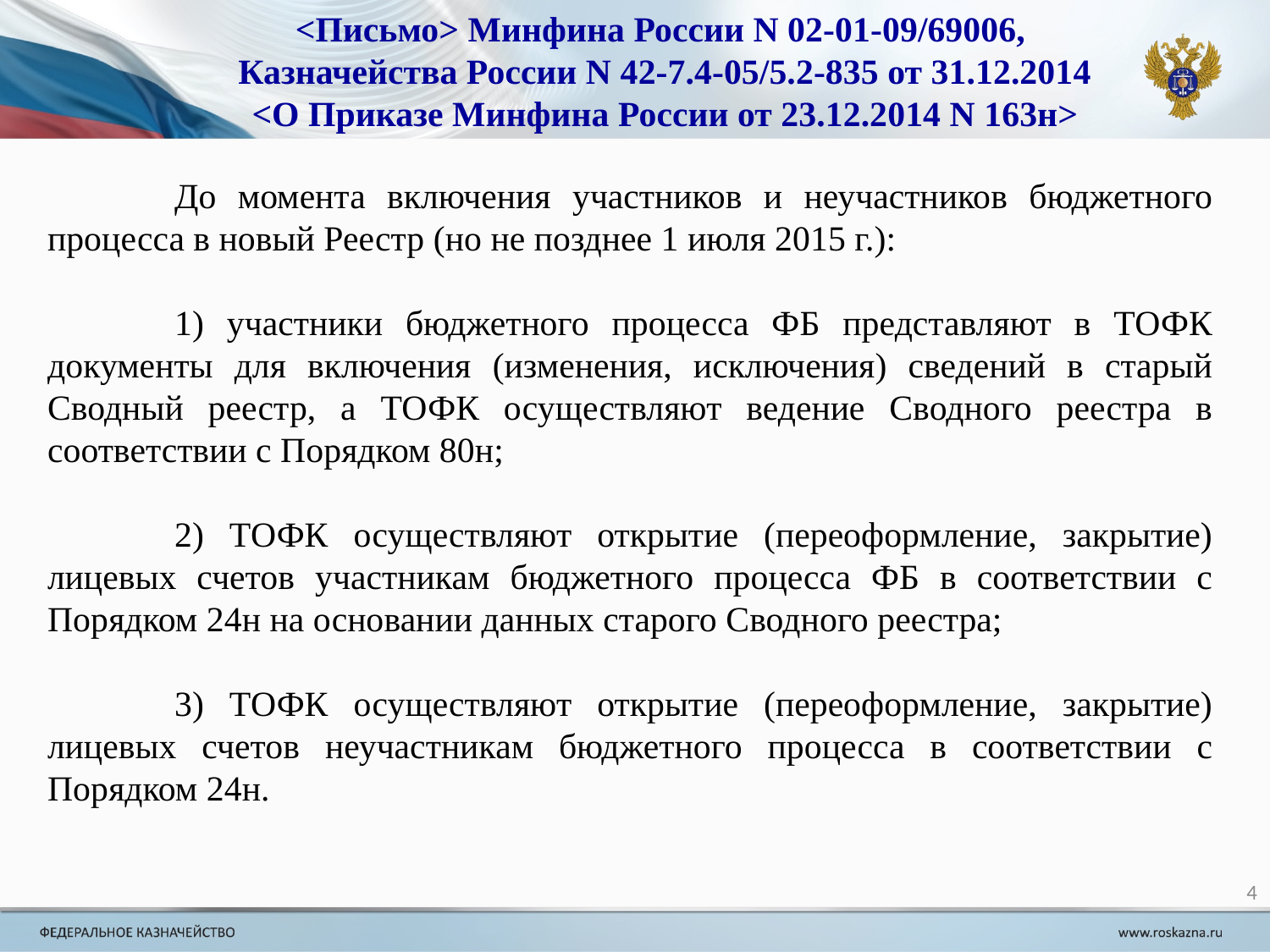

<Письмо> Минфина России N 02-01-09/69006,
Казначейства России N 42-7.4-05/5.2-835 от 31.12.2014
<О Приказе Минфина России от 23.12.2014 N 163н>
	До момента включения участников и неучастников бюджетного процесса в новый Реестр (но не позднее 1 июля 2015 г.):

	1) участники бюджетного процесса ФБ представляют в ТОФК документы для включения (изменения, исключения) сведений в старый Сводный реестр, а ТОФК осуществляют ведение Сводного реестра в соответствии с Порядком 80н;

	2) ТОФК осуществляют открытие (переоформление, закрытие) лицевых счетов участникам бюджетного процесса ФБ в соответствии с Порядком 24н на основании данных старого Сводного реестра;

	3) ТОФК осуществляют открытие (переоформление, закрытие) лицевых счетов неучастникам бюджетного процесса в соответствии с Порядком 24н.
4